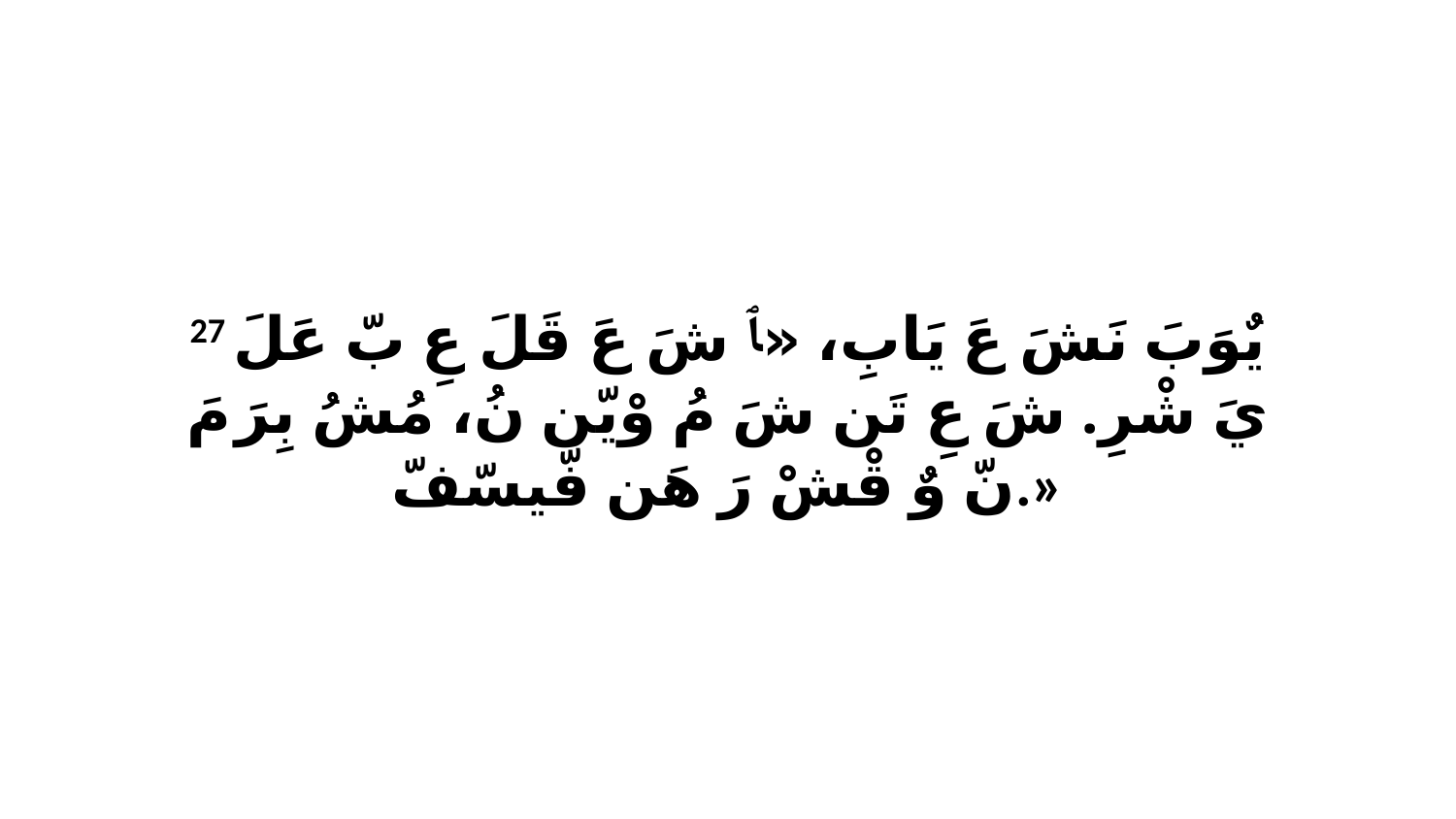

27 يٌوَبَ نَشَ عَ يَابِ، «ﭑ شَ عَ قَلَ عِ بّ عَلَ يَ شْرِ. شَ عِ تَن شَ مُ وْيّن نُ، مُشُ بِرَ مَ نّ وٌ قْشْ رَ هَن فّيسّفّ.»